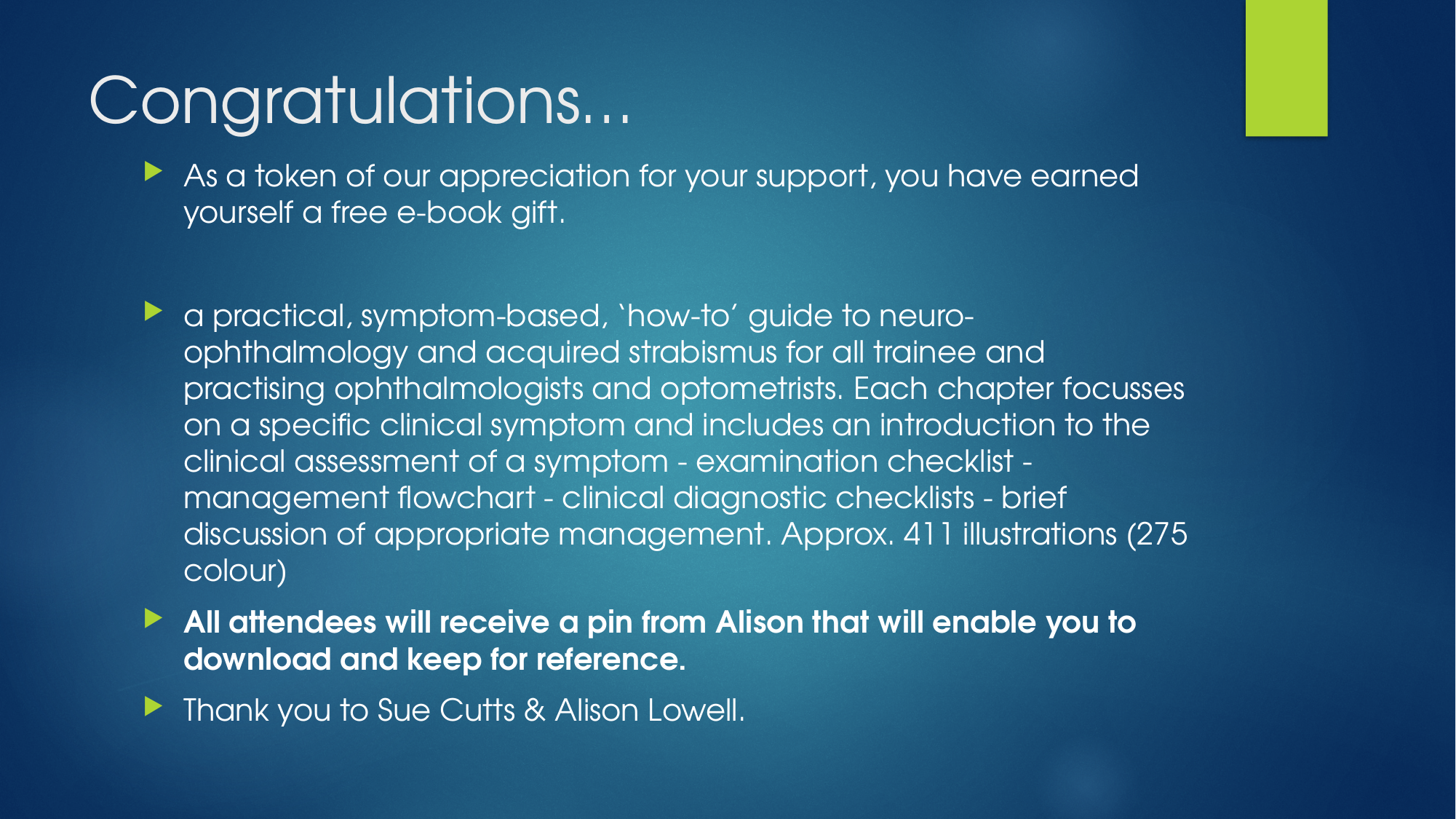

# Congratulations…
As a token of our appreciation for your support, you have earned yourself a free e-book gift.

a practical, symptom-based, ‘how-to’ guide to neuro-ophthalmology and acquired strabismus for all trainee and practising ophthalmologists and optometrists. Each chapter focusses on a specific clinical symptom and includes an introduction to the clinical assessment of a symptom - examination checklist -management flowchart - clinical diagnostic checklists - brief discussion of appropriate management. Approx. 411 illustrations (275 colour)
All attendees will receive a pin from Alison that will enable you to download and keep for reference.
Thank you to Sue Cutts & Alison Lowell.